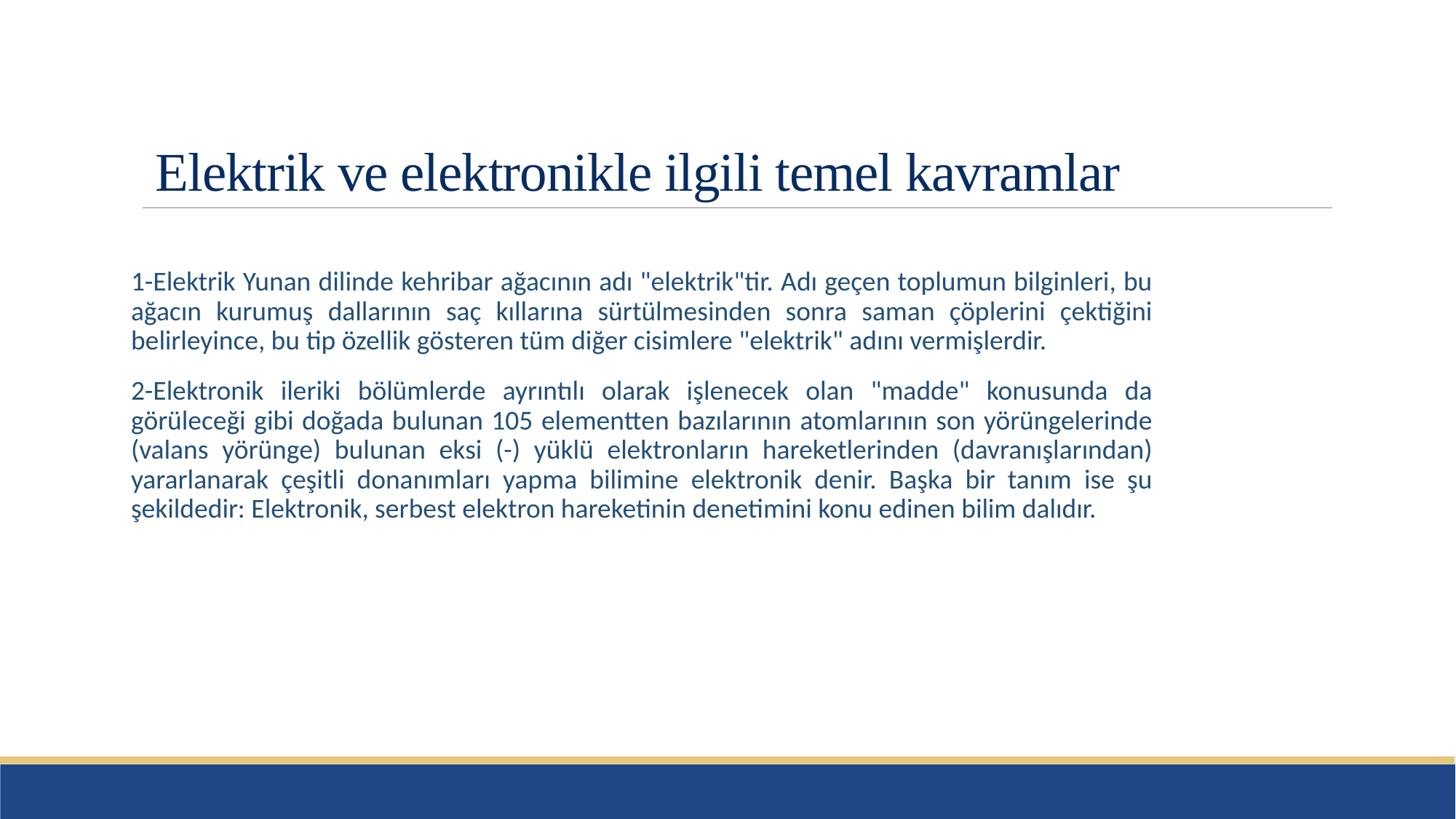

# Elektrik ve elektronikle ilgili temel kavramlar
1-Elektrik Yunan dilinde kehribar ağacının adı "elektrik"tir. Adı geçen toplumun bilginleri, bu ağacın kurumuş dallarının saç kıllarına sürtülmesinden sonra saman çöplerini çektiğini belirleyince, bu tip özellik gösteren tüm diğer cisimlere "elektrik" adını vermişlerdir.
2-Elektronik ileriki bölümlerde ayrıntılı olarak işlenecek olan "madde" konusunda da görüleceği gibi doğada bulunan 105 elementten bazılarının atomlarının son yörüngelerinde (valans yörünge) bulunan eksi (-) yüklü elektronların hareketlerinden (davranışlarından) yararlanarak çeşitli donanımları yapma bilimine elektronik denir. Başka bir tanım ise şu şekildedir: Elektronik, serbest elektron hareketinin denetimini konu edinen bilim dalıdır.